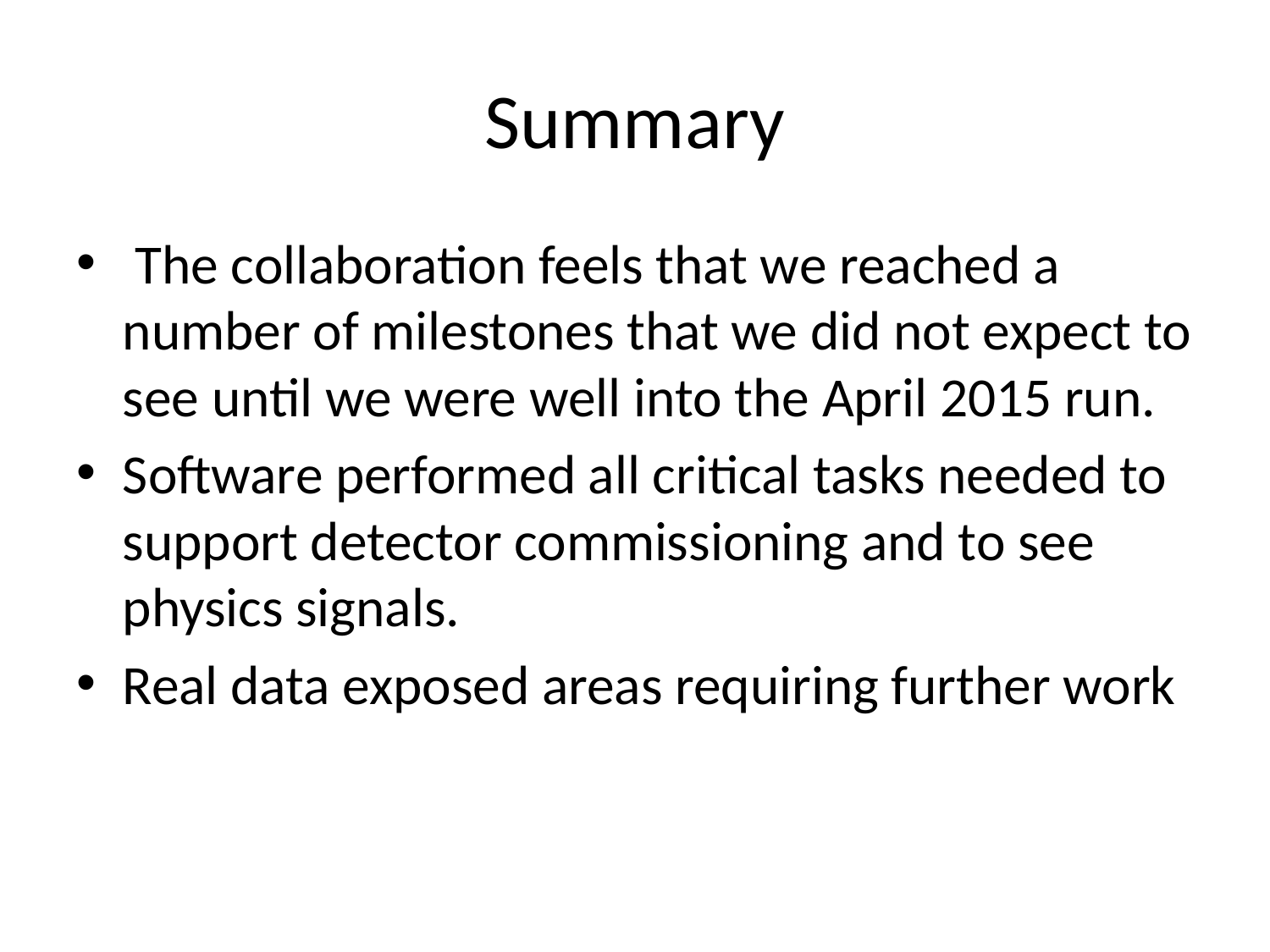

# Summary
 The collaboration feels that we reached a number of milestones that we did not expect to see until we were well into the April 2015 run.
Software performed all critical tasks needed to support detector commissioning and to see physics signals.
Real data exposed areas requiring further work